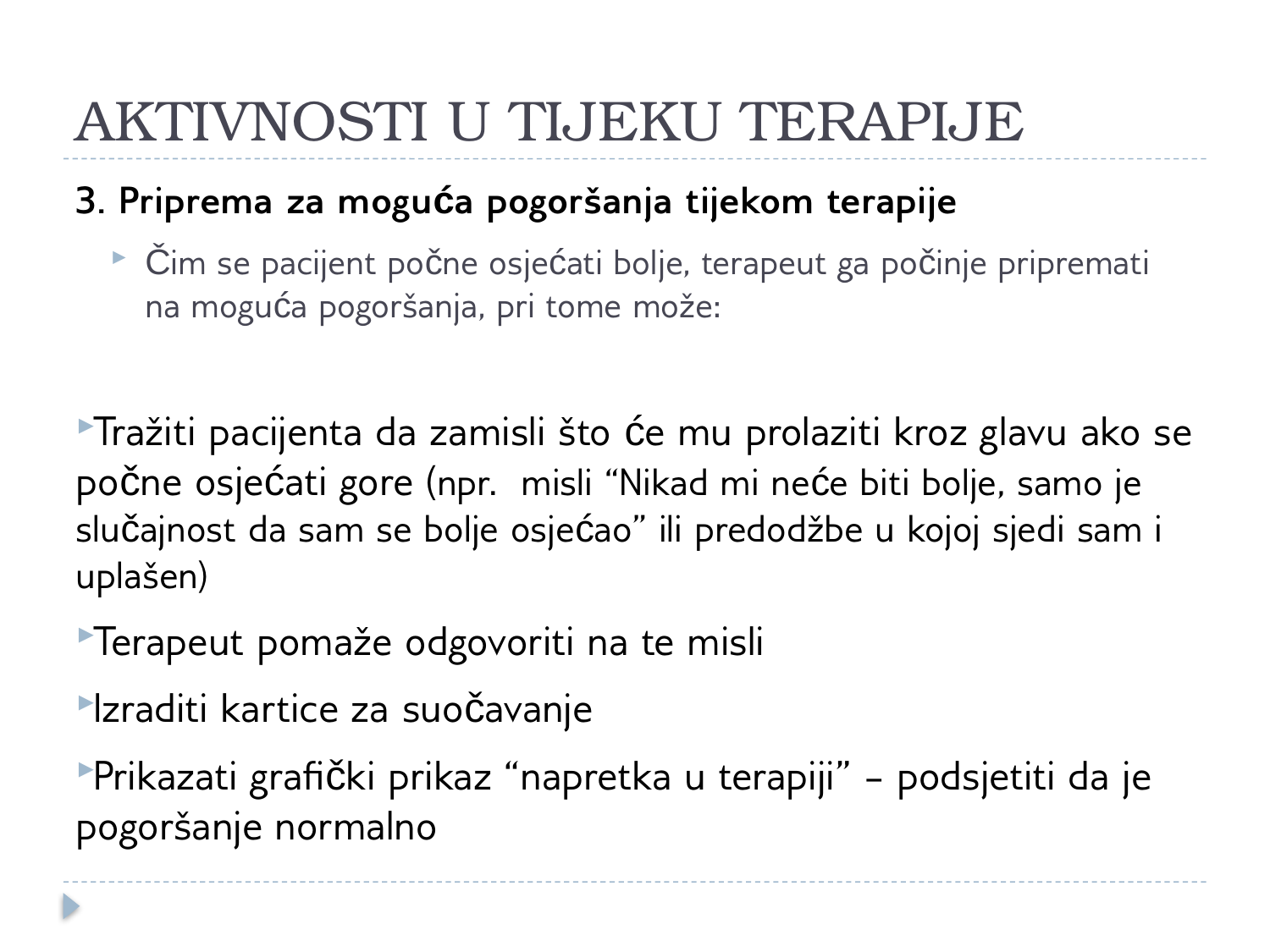

# AKTIVNOSTI U TIJEKU TERAPIJE
3. Priprema za moguća pogoršanja tijekom terapije
Čim se pacijent počne osjećati bolje, terapeut ga počinje pripremati na moguća pogoršanja, pri tome može:

Tražiti pacijenta da zamisli što će mu prolaziti kroz glavu ako se počne osjećati gore (npr.  misli “Nikad mi neće biti bolje, samo je slučajnost da sam se bolje osjećao” ili predodžbe u kojoj sjedi sam i uplašen)
Terapeut pomaže odgovoriti na te misli
Izraditi kartice za suočavanje
Prikazati grafički prikaz “napretka u terapiji” – podsjetiti da je pogoršanje normalno